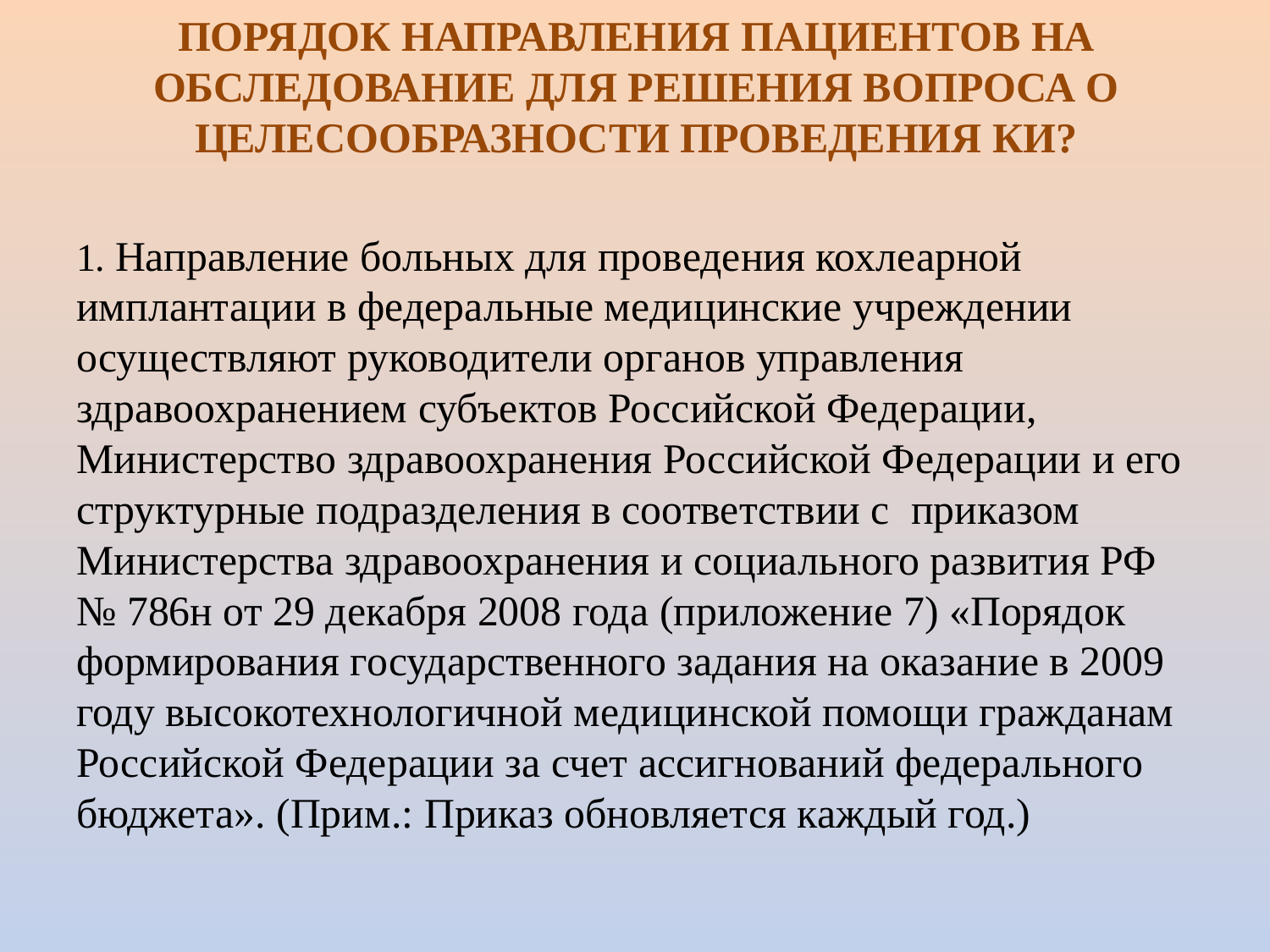

# ПОРЯДОК НАПРАВЛЕНИЯ ПАЦИЕНТОВ НА ОБСЛЕДОВАНИЕ ДЛЯ РЕШЕНИЯ ВОПРОСА О ЦЕЛЕСООБРАЗНОСТИ ПРОВЕДЕНИЯ КИ?
1. Направление больных для проведения кохлеарной имплантации в федеральные медицинские учреждении осуществляют руководители органов управления здравоохранением субъектов Российской Федерации, Министерство здравоохранения Российской Федерации и его структурные подразделения в соответствии с  приказом Министерства здравоохранения и социального развития РФ № 786н от 29 декабря 2008 года (приложение 7) «Порядок формирования государственного задания на оказание в 2009 году высокотехнологичной медицинской помощи гражданам Российской Федерации за счет ассигнований федерального бюджета». (Прим.: Приказ обновляется каждый год.)